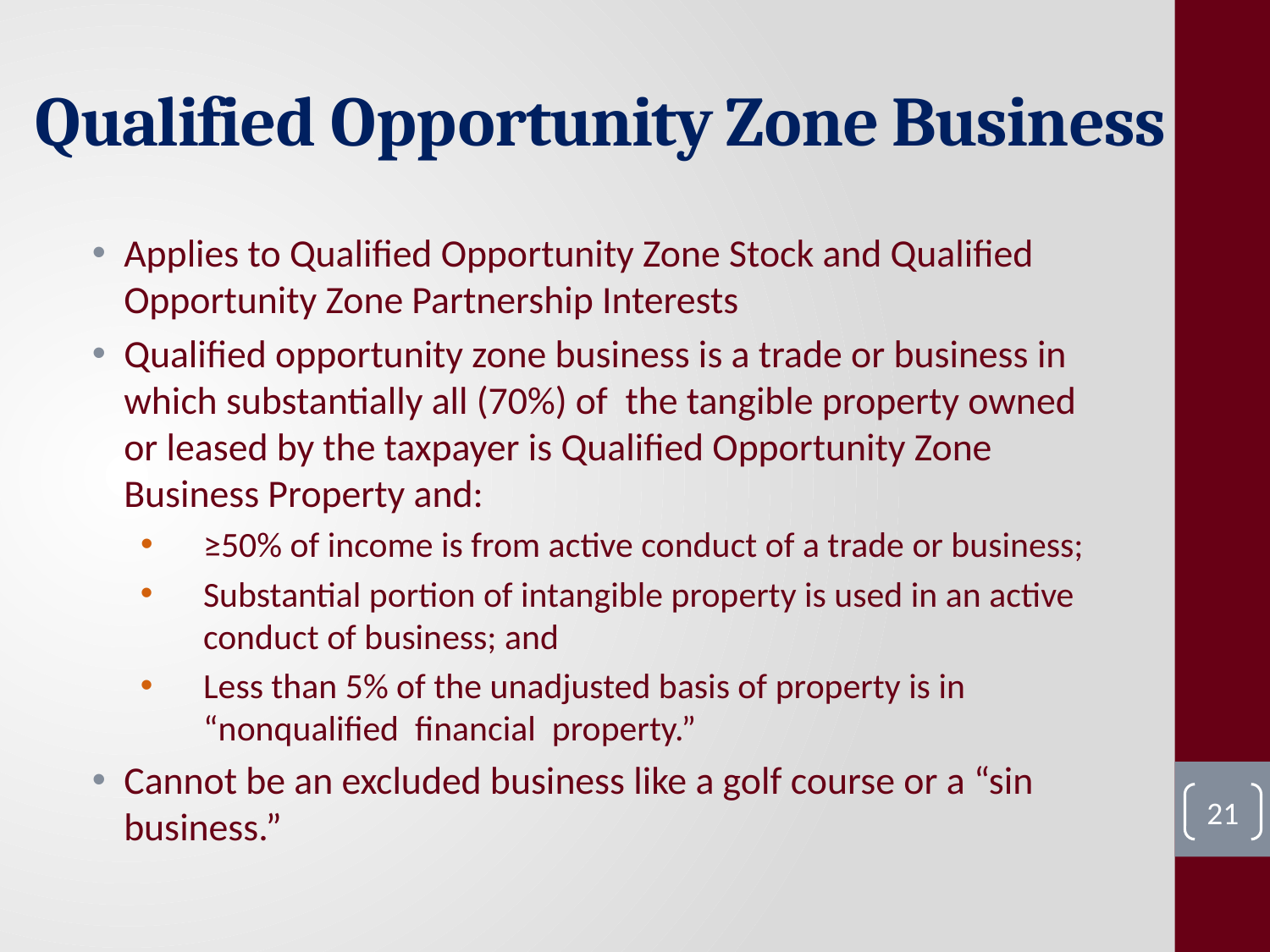

# Qualified Opportunity Zone Business
Applies to Qualified Opportunity Zone Stock and Qualified Opportunity Zone Partnership Interests
Qualified opportunity zone business is a trade or business in which substantially all (70%) of  the tangible property owned or leased by the taxpayer is Qualified Opportunity Zone Business Property and:
≥50% of income is from active conduct of a trade or business;
Substantial portion of intangible property is used in an active conduct of business; and
Less than 5% of the unadjusted basis of property is in “nonqualified  financial  property.”
Cannot be an excluded business like a golf course or a “sin business.”
21